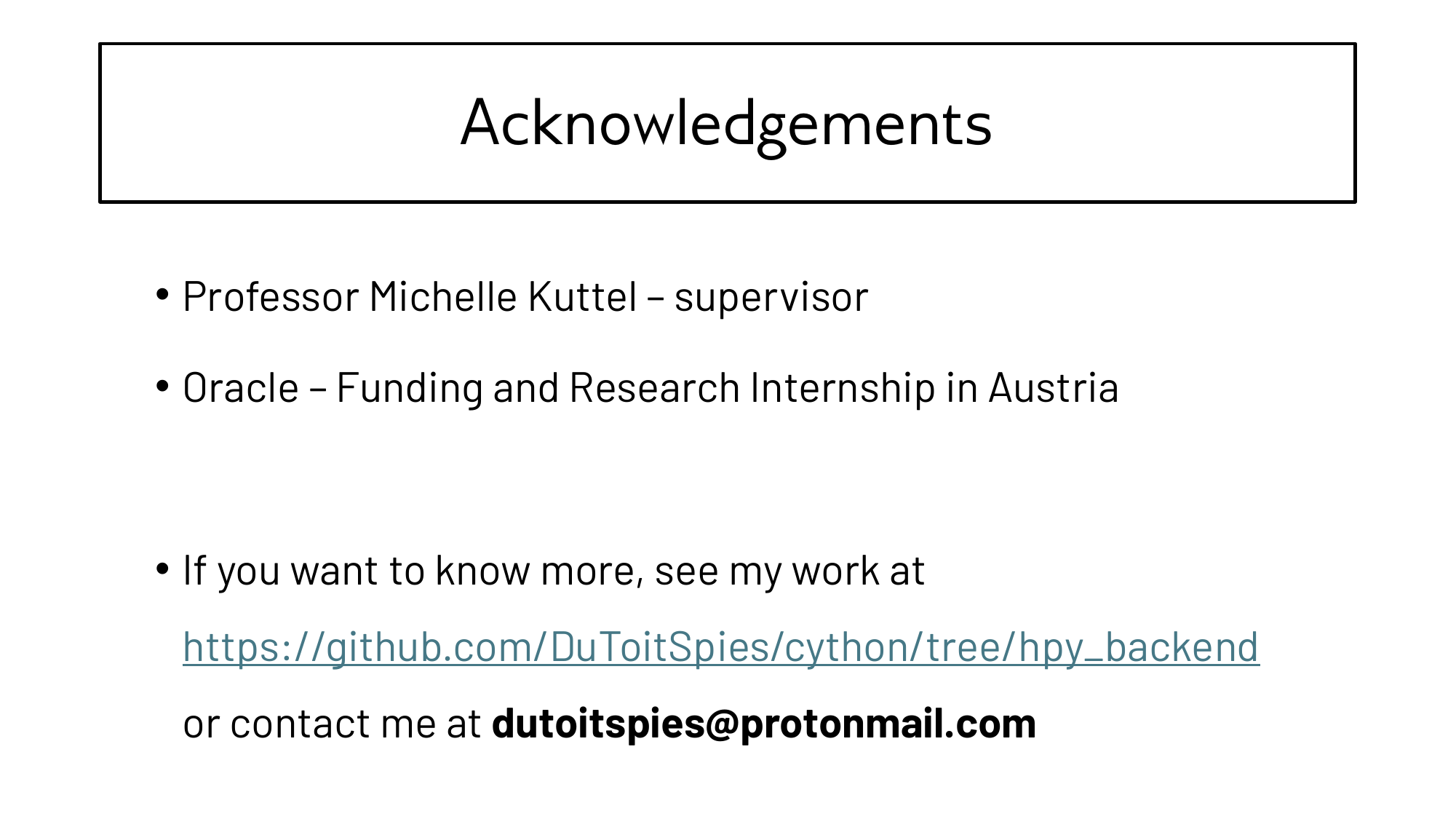

# Acknowledgements
Professor Michelle Kuttel – supervisor
Oracle – Funding and Research Internship in Austria

If you want to know more, see my work at https://github.com/DuToitSpies/cython/tree/hpy_backend     or contact me at dutoitspies@protonmail.com